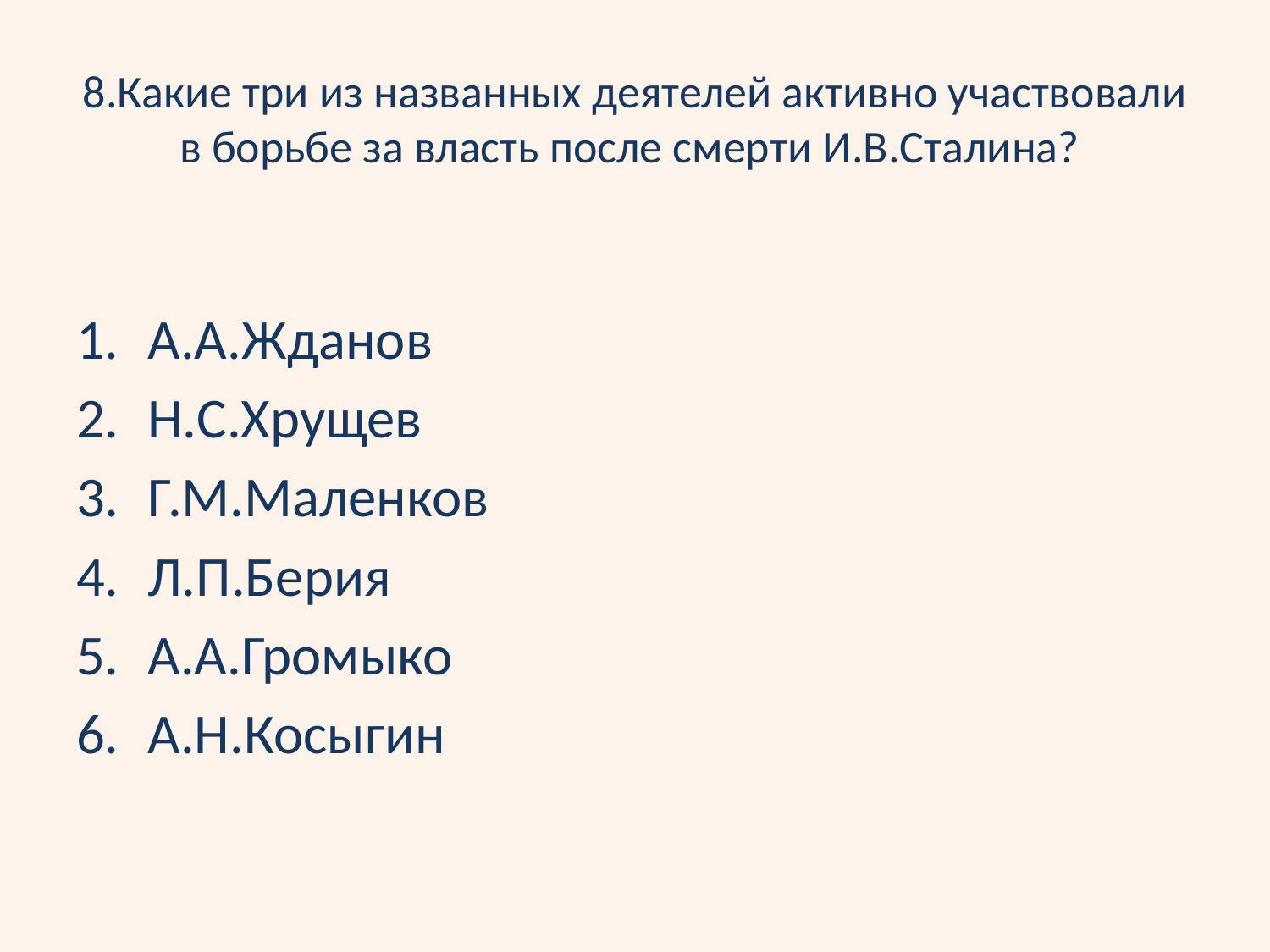

# 8.Какие три из названных деятелей активно участвовали в борьбе за власть после смерти И.В.Сталина?
А.А.Жданов
Н.С.Хрущев
Г.М.Маленков
Л.П.Берия
А.А.Громыко
А.Н.Косыгин